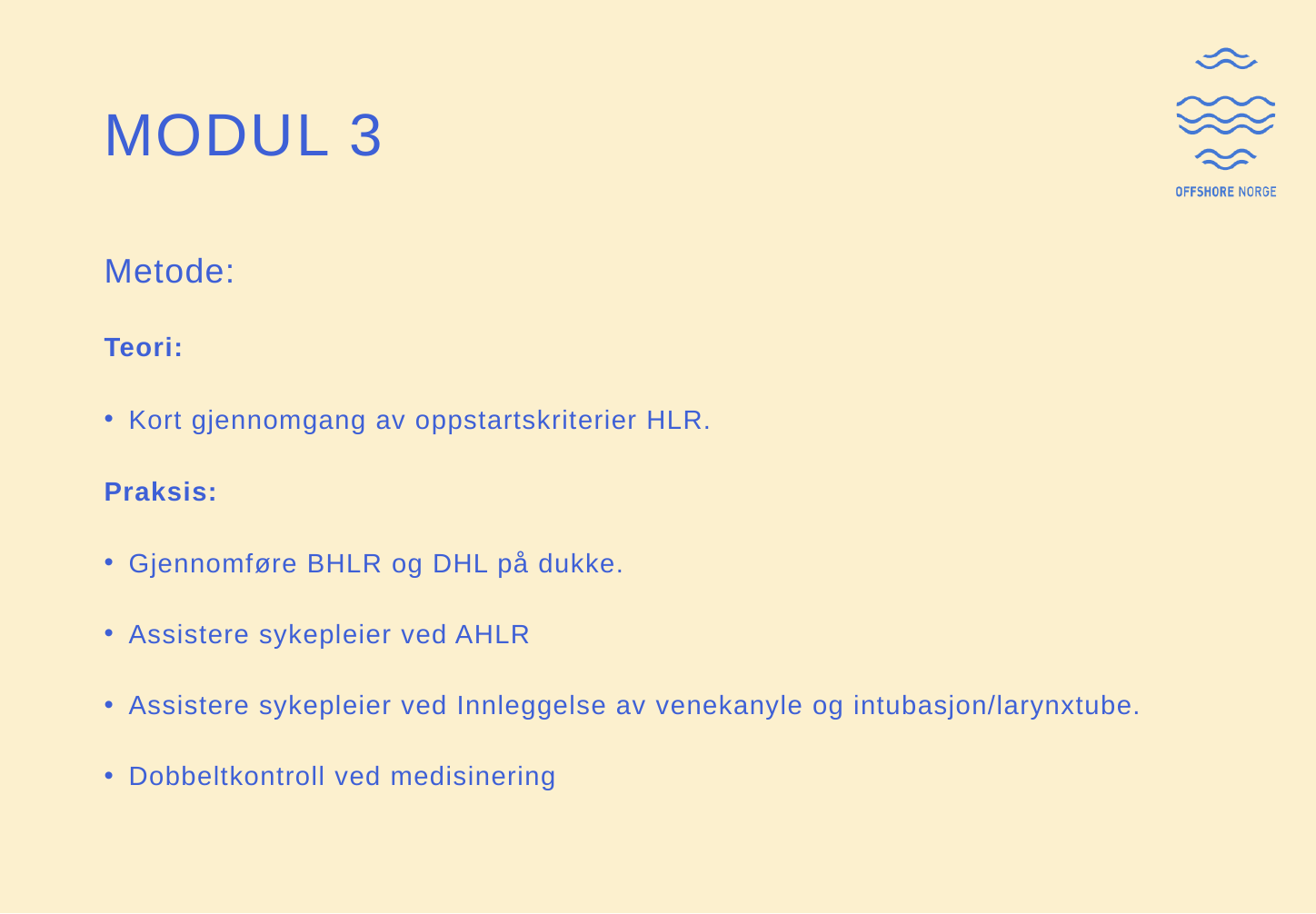

# Modul 3
Metode:
Teori:
Kort gjennomgang av oppstartskriterier HLR.
Praksis:
Gjennomføre BHLR og DHL på dukke.
Assistere sykepleier ved AHLR
Assistere sykepleier ved Innleggelse av venekanyle og intubasjon/larynxtube.
Dobbeltkontroll ved medisinering